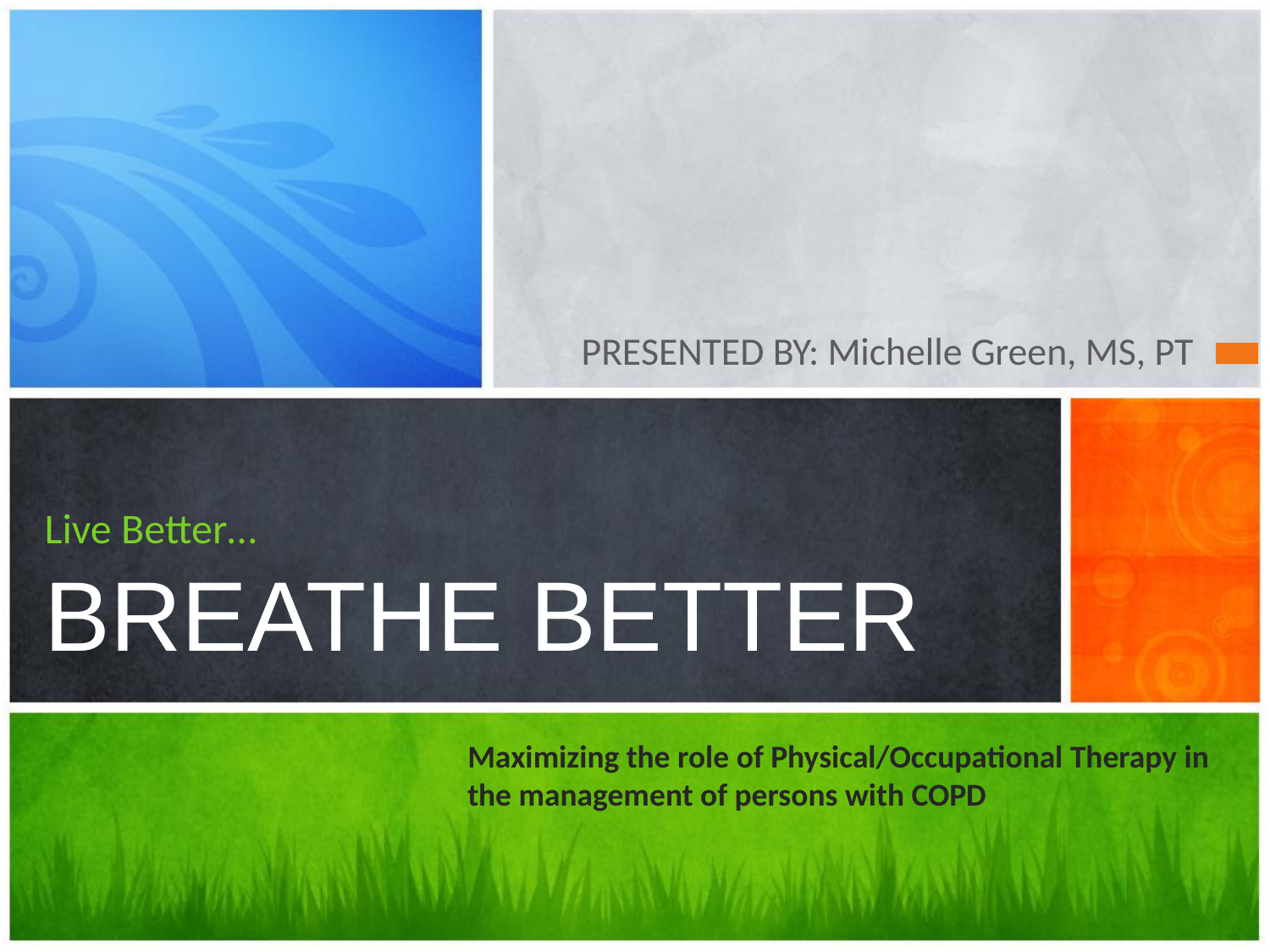

PRESENTED BY: Michelle Green, MS, PT
# Live Better… BREATHE BETTER
Maximizing the role of Physical/Occupational Therapy in the management of persons with COPD